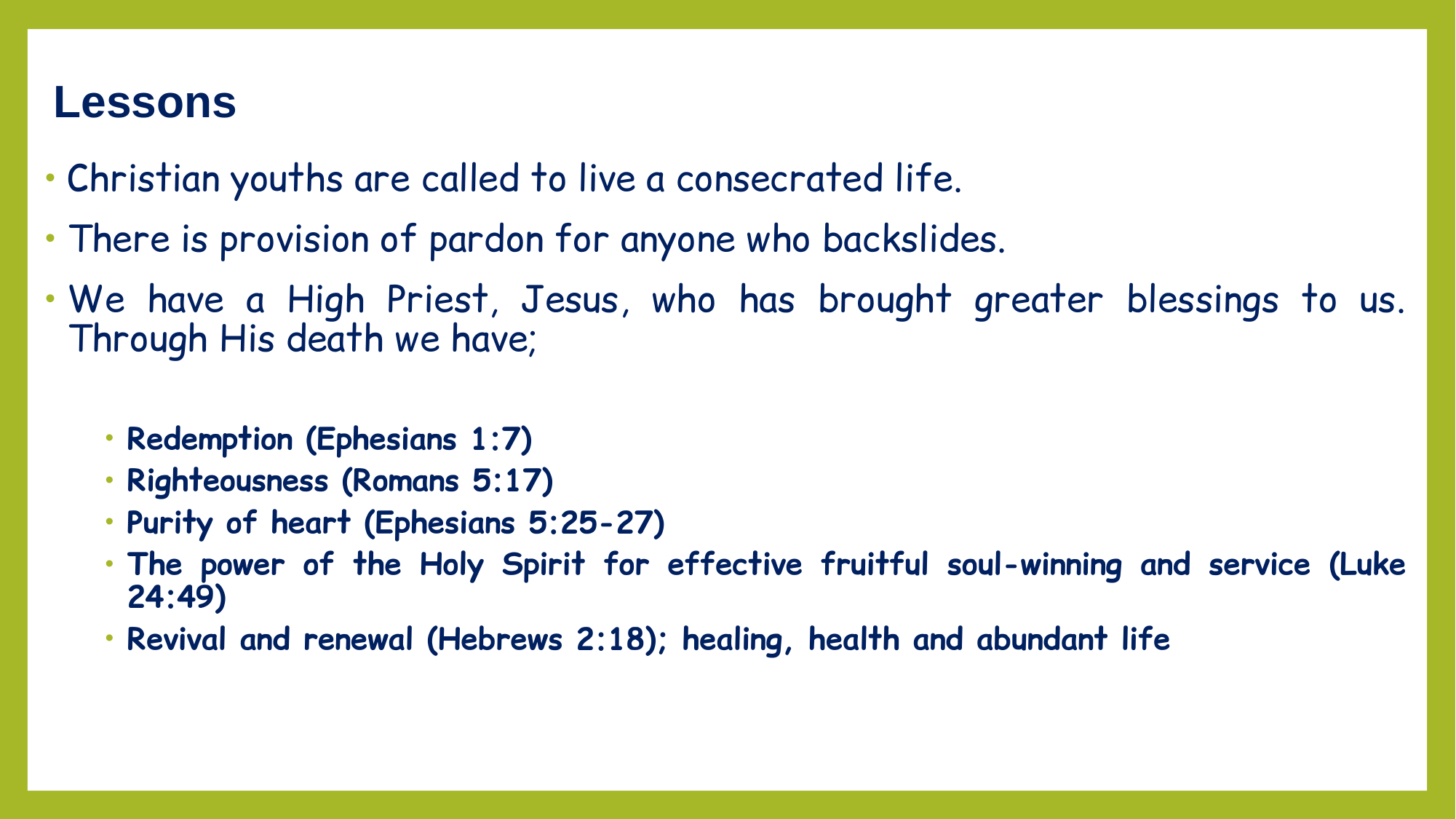

# Lessons
Christian youths are called to live a consecrated life.
There is provision of pardon for anyone who backslides.
We have a High Priest, Jesus, who has brought greater blessings to us. Through His death we have;

Redemption (Ephesians 1:7)
Righteousness (Romans 5:17)
Purity of heart (Ephesians 5:25-27)
The power of the Holy Spirit for effective fruitful soul-winning and service (Luke 24:49)
Revival and renewal (Hebrews 2:18); healing, health and abundant life